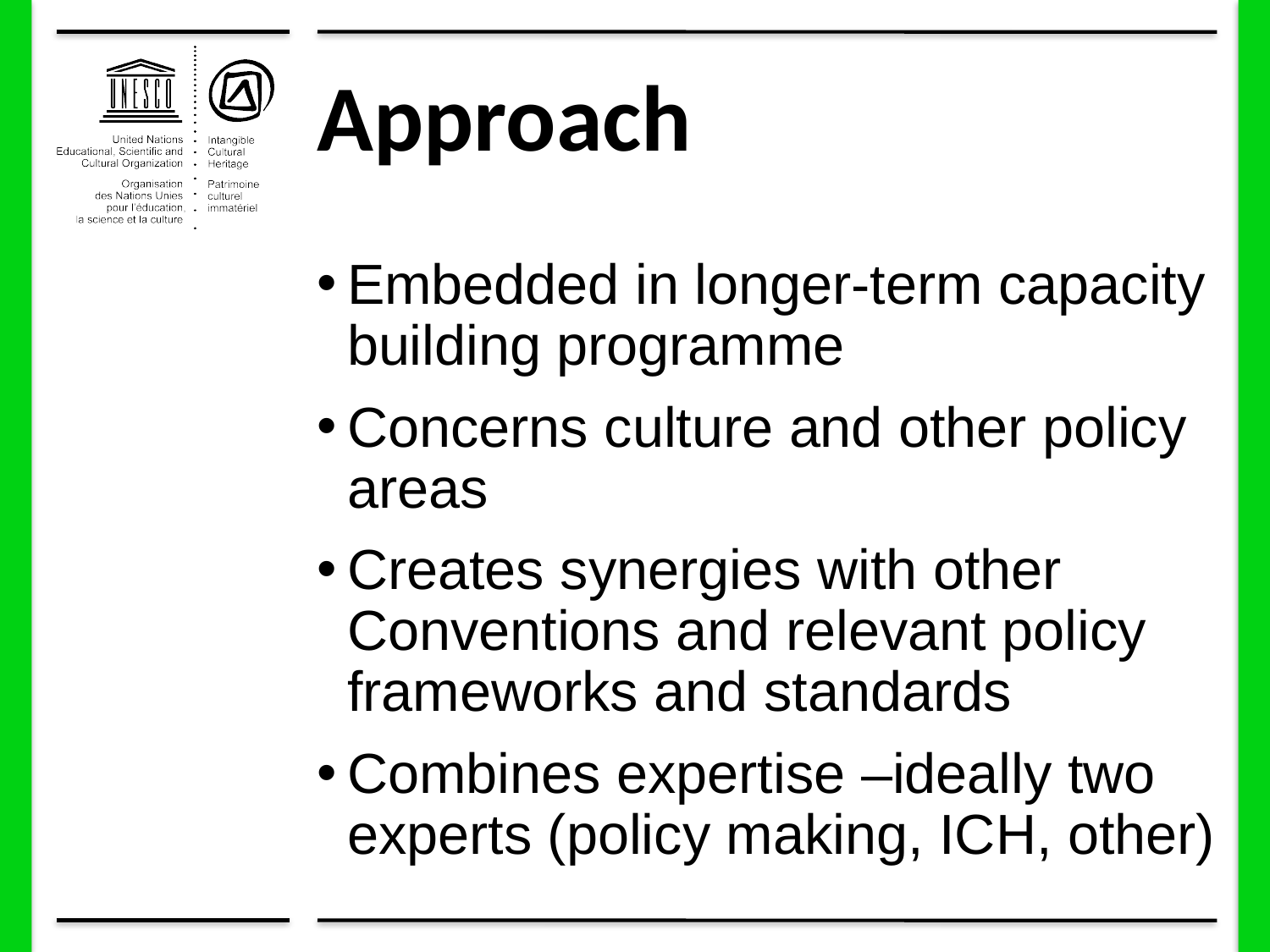

# Approach
Embedded in longer-term capacity building programme
Concerns culture and other policy areas
Creates synergies with other Conventions and relevant policy frameworks and standards
Combines expertise –ideally two experts (policy making, ICH, other)